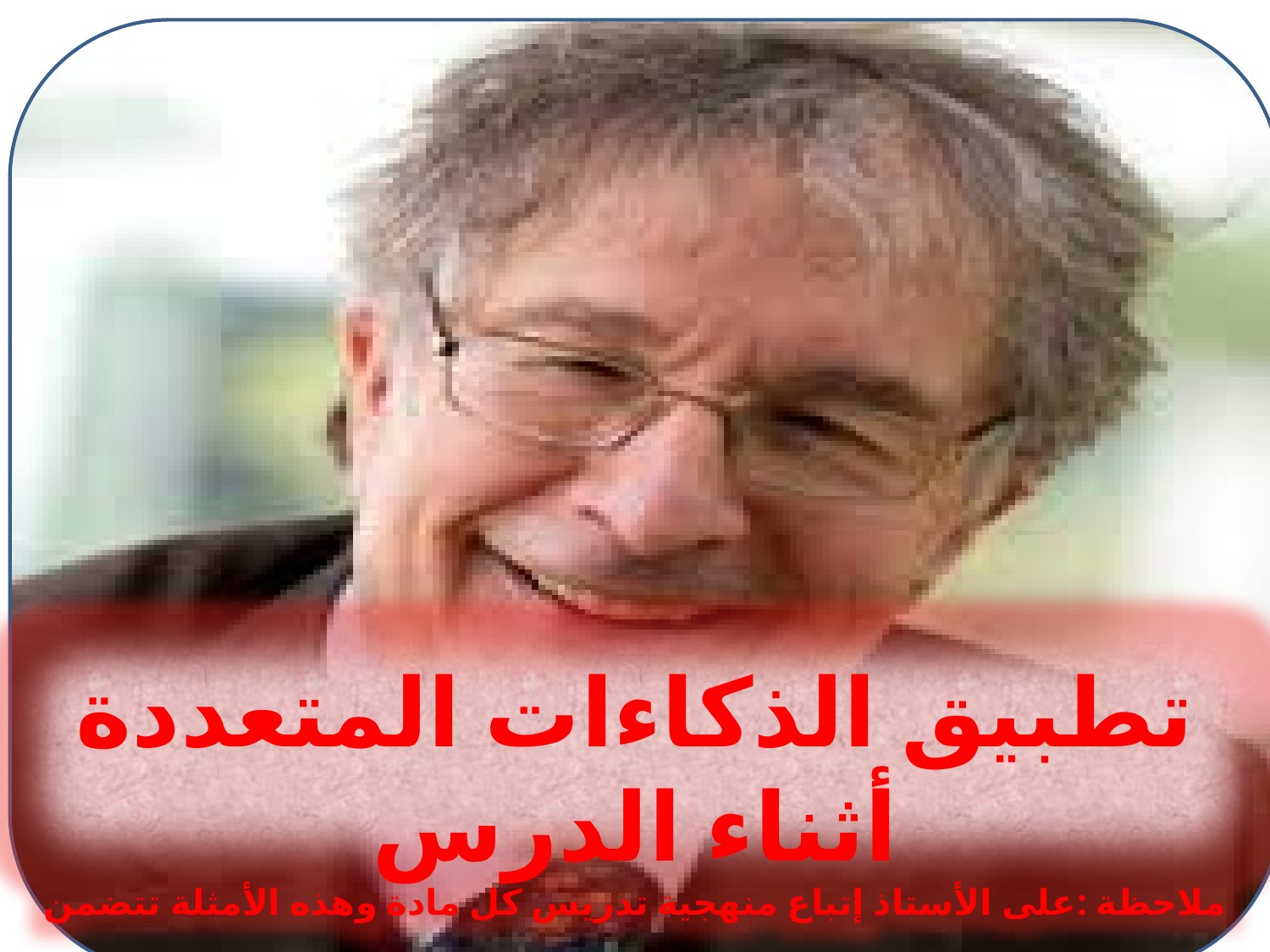

#
جهيرة مخالفية مفتش بيداغوجي مقاطعة اولاد رشاش2 ولاية خنشلة

تطبيق الذكاءات المتعددة أثناء الدرس
ملاحظة :على الأستاذ إتباع منهجية تدريس كل مادة وهذه الأمثلة تتضمن الخطوط العريضة لتطبيق الذكاءات